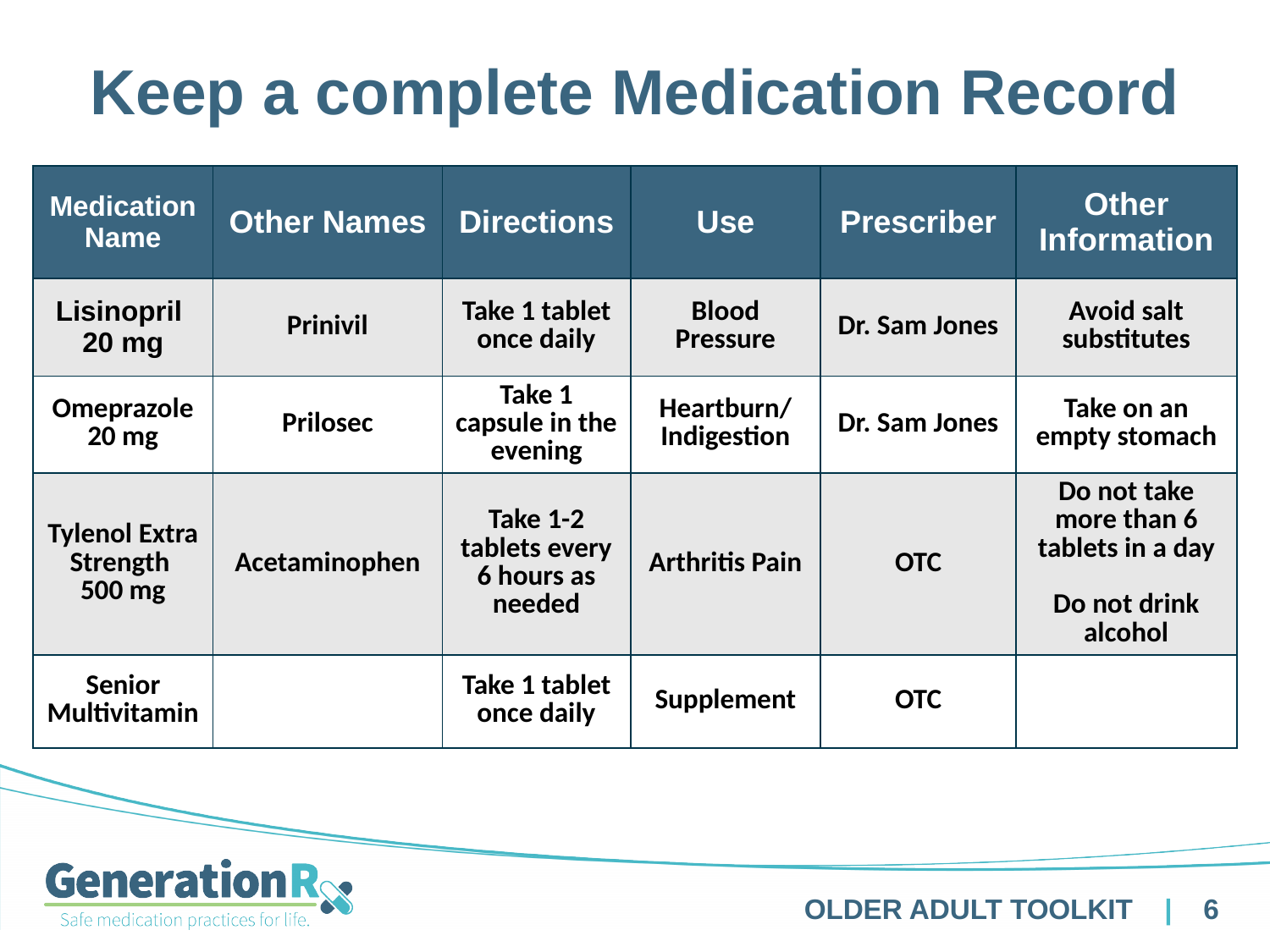

# Keep a complete Medication Record
| Medication Name | Other Names | Directions | Use | Prescriber | Other Information |
| --- | --- | --- | --- | --- | --- |
| Lisinopril 20 mg | Prinivil | Take 1 tablet once daily | Blood Pressure | Dr. Sam Jones | Avoid salt substitutes |
| Omeprazole 20 mg | Prilosec | Take 1 capsule in the evening | Heartburn/ Indigestion | Dr. Sam Jones | Take on an empty stomach |
| Tylenol Extra Strength 500 mg | Acetaminophen | Take 1-2 tablets every 6 hours as needed | Arthritis Pain | OTC | Do not take more than 6 tablets in a day Do not drink alcohol |
| Senior Multivitamin |  | Take 1 tablet once daily | Supplement | OTC |  |
    OLDER ADULT TOOLKIT    |    6